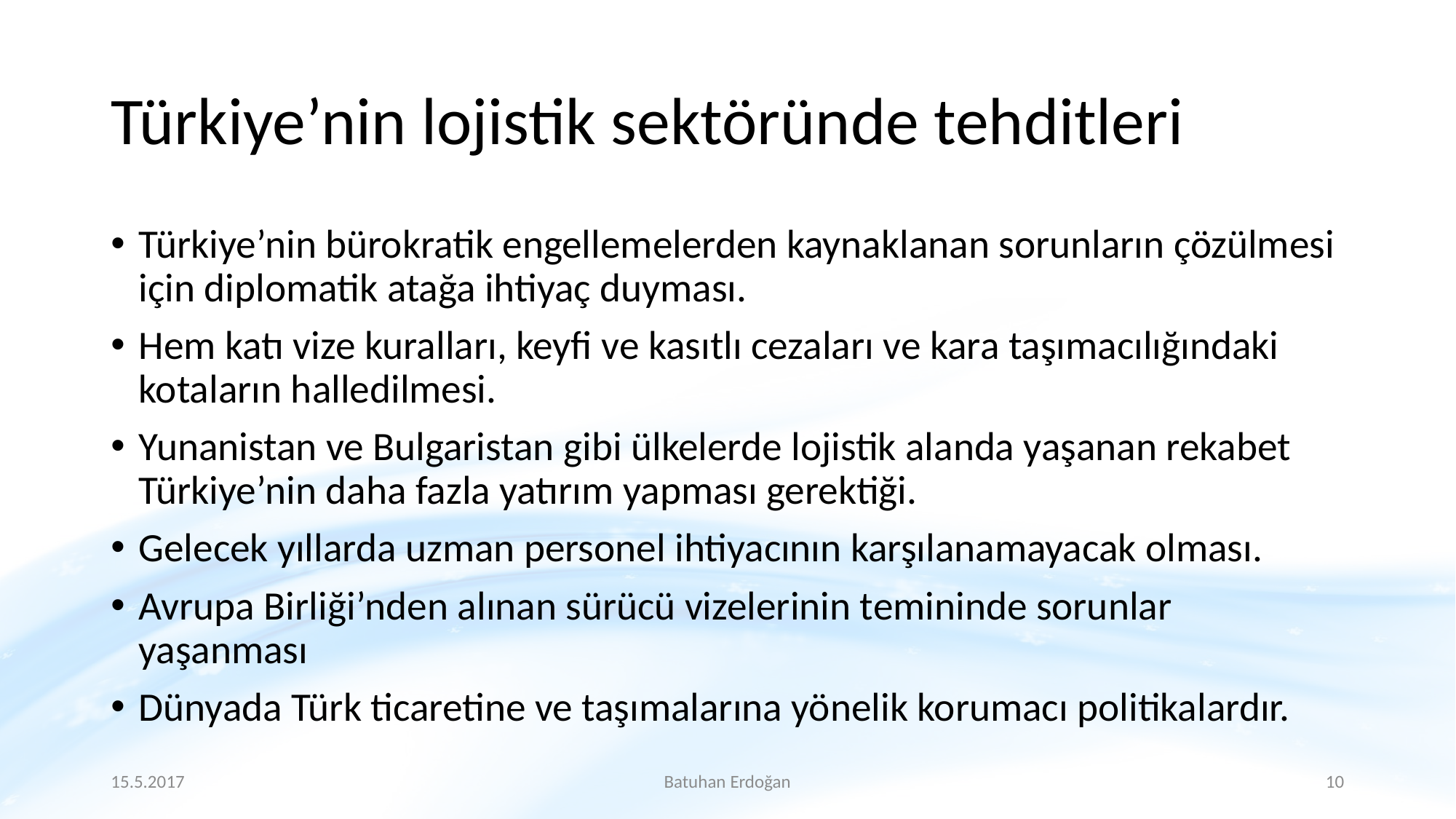

# Türkiye’nin lojistik sektöründe tehditleri
Türkiye’nin bürokratik engellemelerden kaynaklanan sorunların çözülmesi için diplomatik atağa ihtiyaç duyması.
Hem katı vize kuralları, keyfi ve kasıtlı cezaları ve kara taşımacılığındaki kotaların halledilmesi.
Yunanistan ve Bulgaristan gibi ülkelerde lojistik alanda yaşanan rekabet Türkiye’nin daha fazla yatırım yapması gerektiği.
Gelecek yıllarda uzman personel ihtiyacının karşılanamayacak olması.
Avrupa Birliği’nden alınan sürücü vizelerinin temininde sorunlar yaşanması
Dünyada Türk ticaretine ve taşımalarına yönelik korumacı politikalardır.

15.5.2017
Batuhan Erdoğan
10